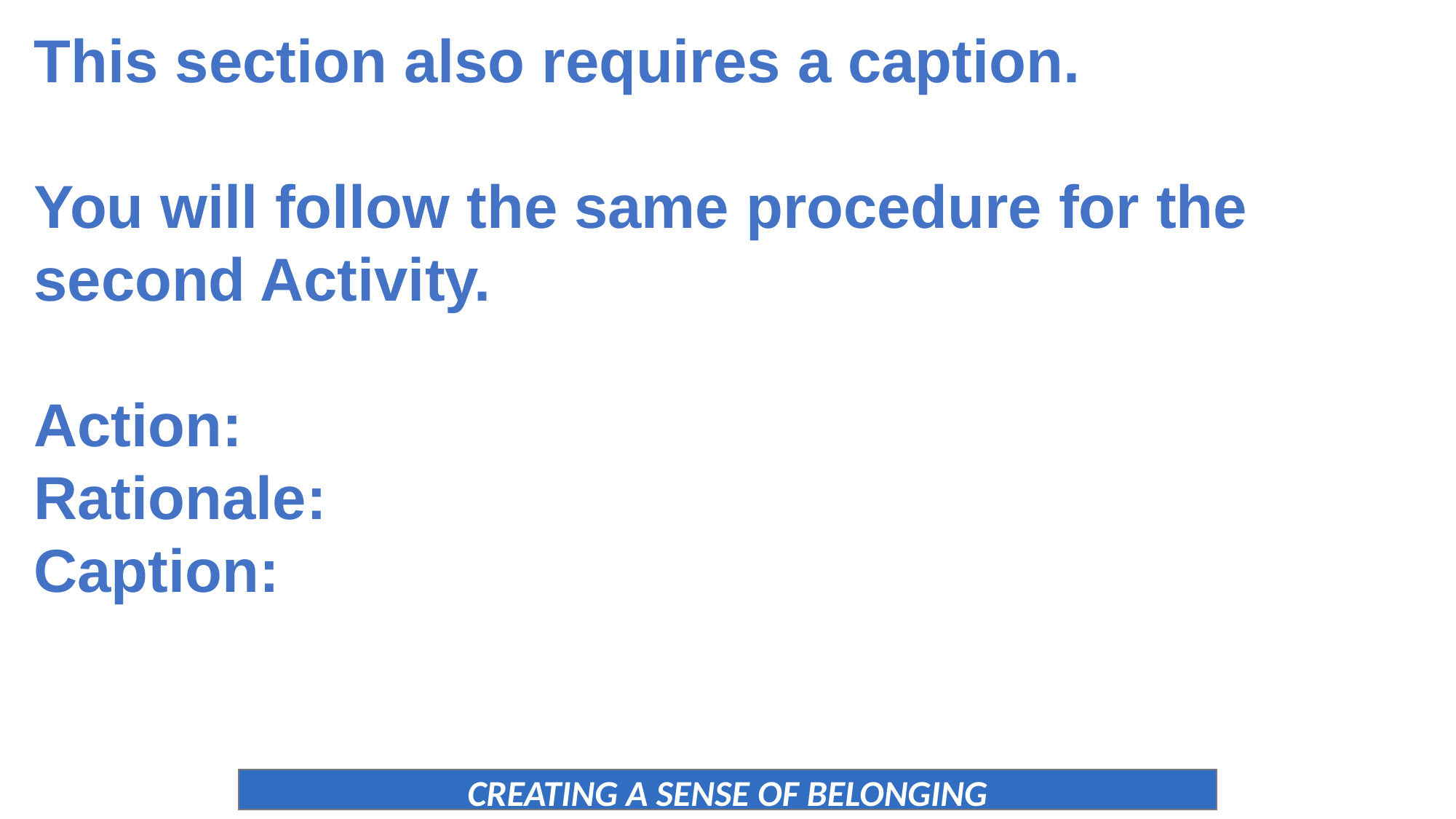

This section also requires a caption.

You will follow the same procedure for the second Activity.

Action:
Rationale:
Caption:

CREATING A SENSE OF BELONGING